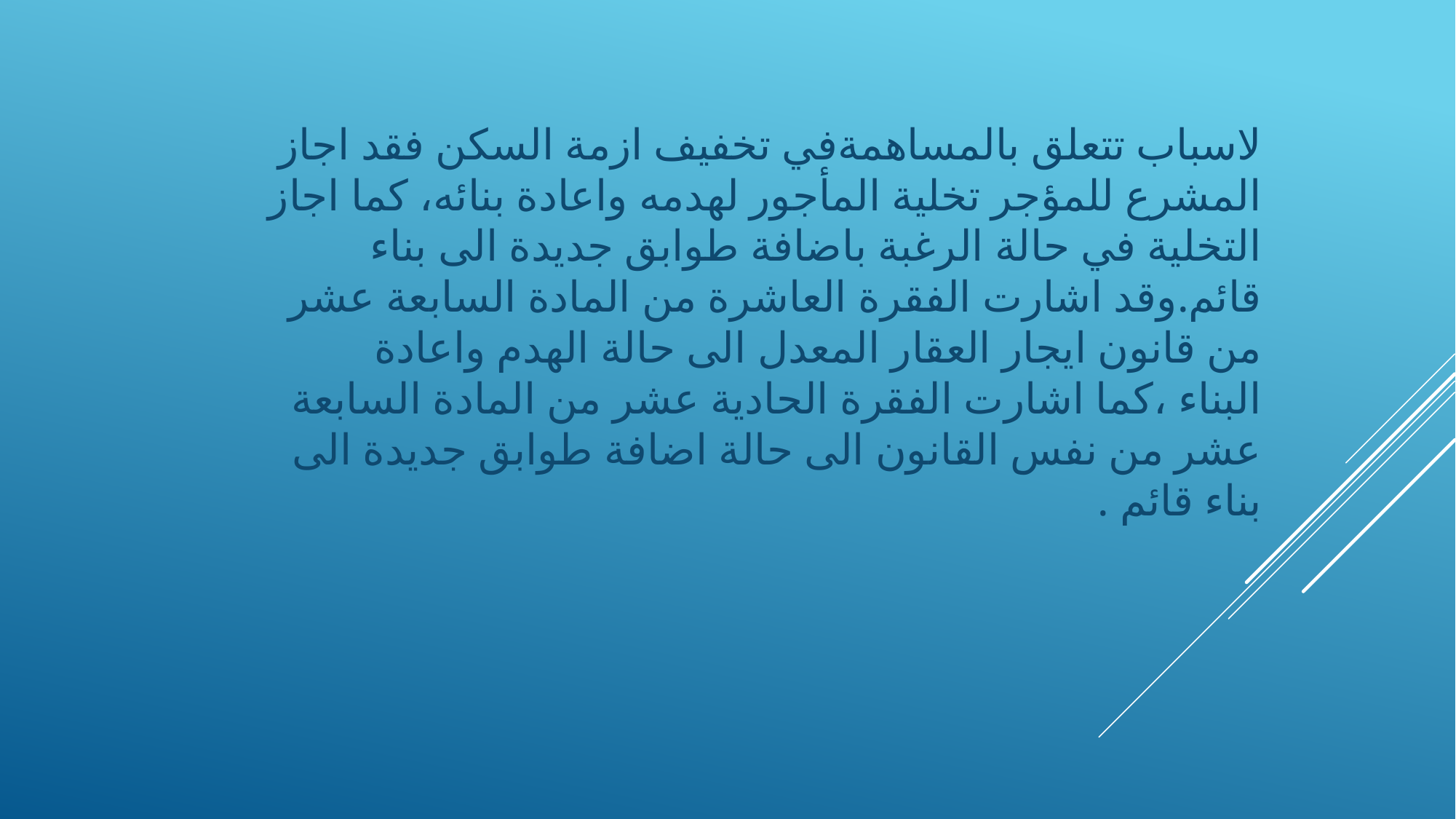

لاسباب تتعلق بالمساهمةفي تخفيف ازمة السكن فقد اجاز المشرع للمؤجر تخلية المأجور لهدمه واعادة بنائه، كما اجاز التخلية في حالة الرغبة باضافة طوابق جديدة الى بناء قائم.وقد اشارت الفقرة العاشرة من المادة السابعة عشر من قانون ايجار العقار المعدل الى حالة الهدم واعادة البناء ،كما اشارت الفقرة الحادية عشر من المادة السابعة عشر من نفس القانون الى حالة اضافة طوابق جديدة الى بناء قائم .
#